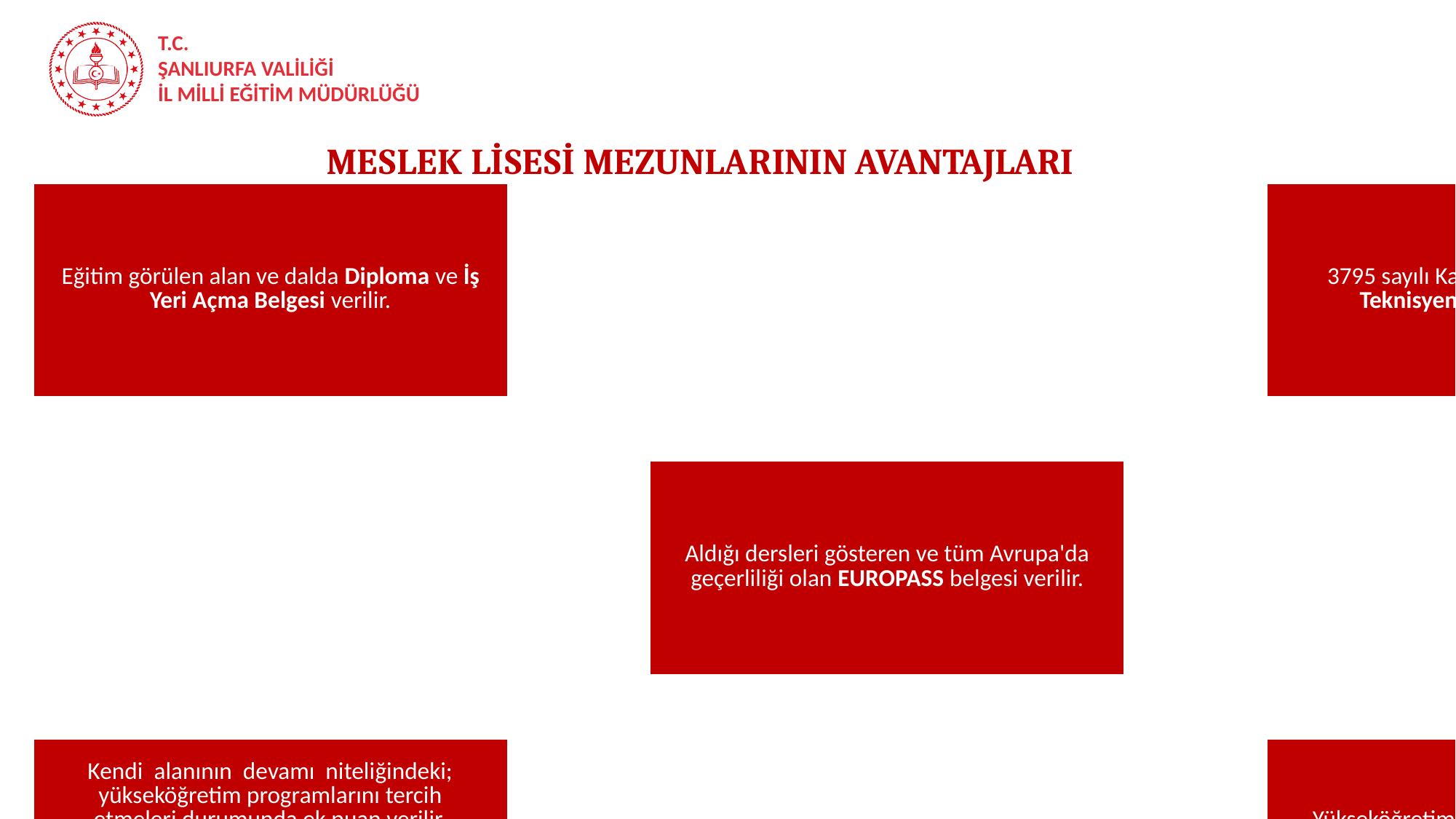

MESLEK LİSESİ MEZUNLARININ AVANTAJLARI
Eğitim görülen alan ve dalda Diploma ve İş Yeri Açma Belgesi verilir.
Aldığı dersleri gösteren ve tüm Avrupa'da geçerliliği olan EUROPASS belgesi verilir.